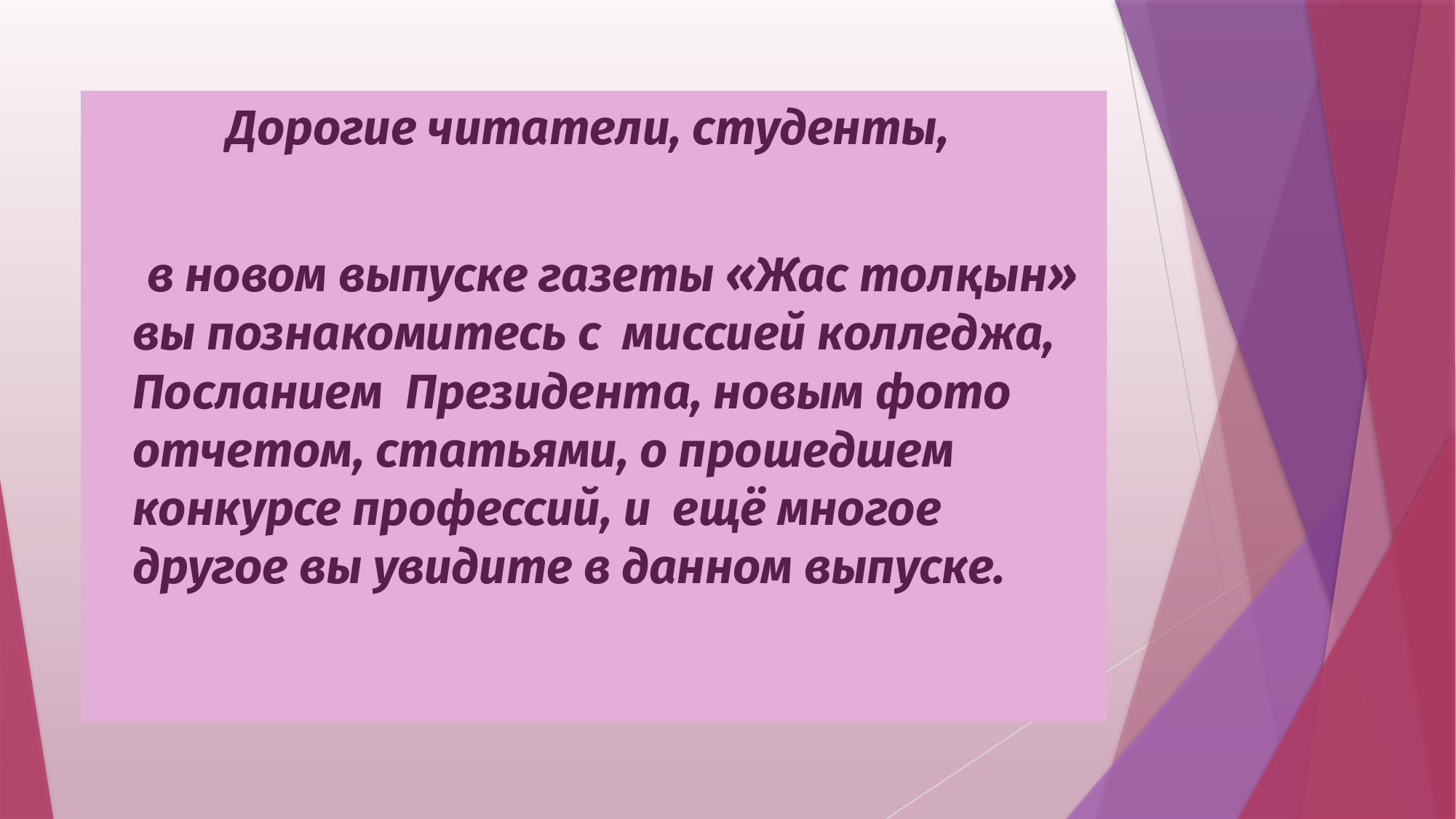

Дорогие читатели, студенты,

     в новом выпуске газеты «Жас толқын» вы познакомитесь с  миссией колледжа, Посланием  Президента, новым фото отчетом, статьями, о прошедшем конкурсе профессий, и  ещё многое другое вы увидите в данном выпуске.